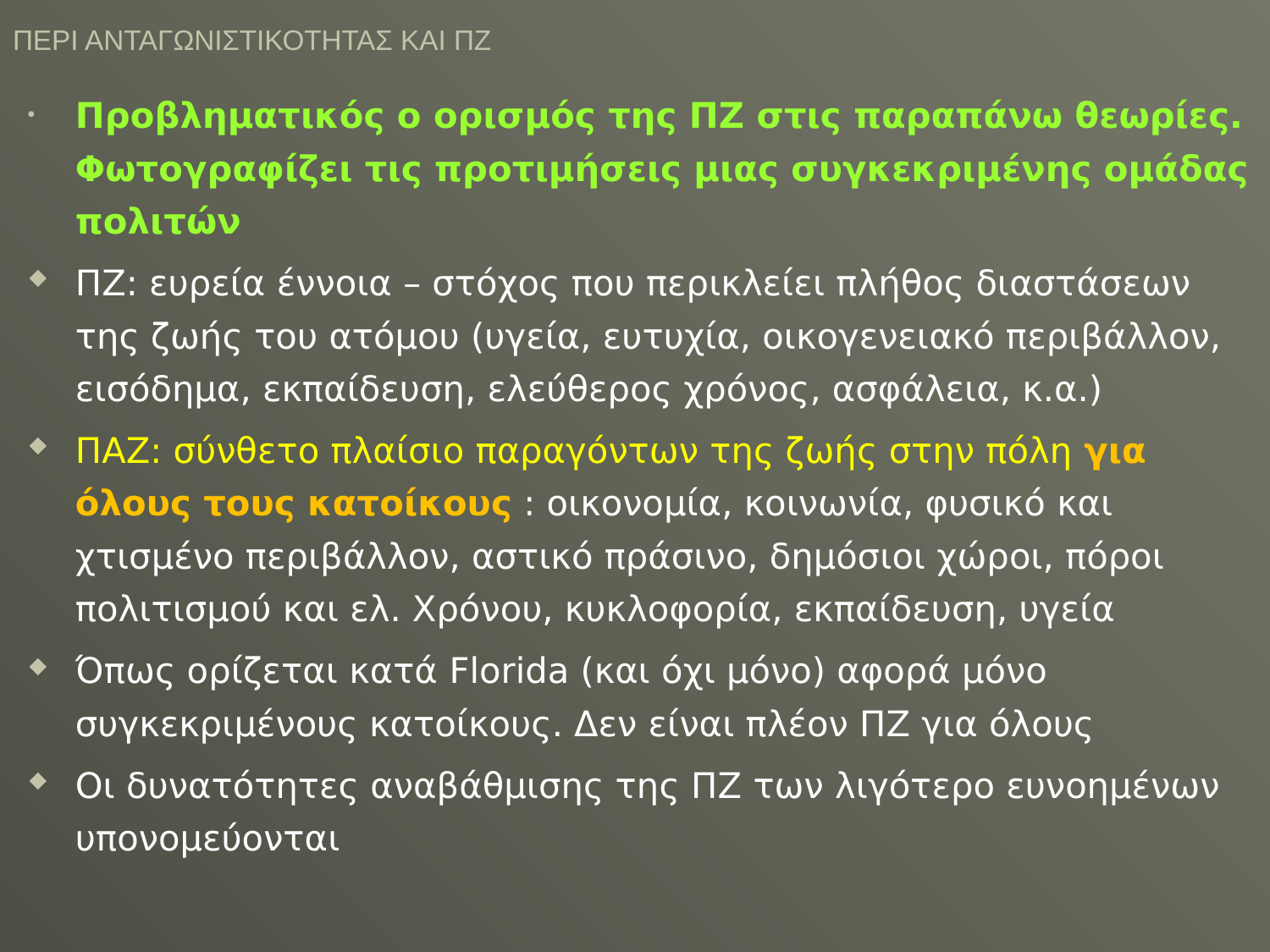

ΠΕΡΙ ΑΝΤΑΓΩΝΙΣΤΙΚΟΤΗΤΑΣ ΚΑΙ ΠΖ

Προβληματικός ο ορισμός της ΠΖ στις παραπάνω θεωρίες. Φωτογραφίζει τις προτιμήσεις μιας συγκεκριμένης ομάδας πολιτών
ΠΖ: ευρεία έννοια – στόχος που περικλείει πλήθος διαστάσεων της ζωής του ατόμου (υγεία, ευτυχία, οικογενειακό περιβάλλον, εισόδημα, εκπαίδευση, ελεύθερος χρόνος, ασφάλεια, κ.α.)
ΠΑΖ: σύνθετο πλαίσιο παραγόντων της ζωής στην πόλη για όλους τους κατοίκους : οικονομία, κοινωνία, φυσικό και χτισμένο περιβάλλον, αστικό πράσινο, δημόσιοι χώροι, πόροι πολιτισμού και ελ. Χρόνου, κυκλοφορία, εκπαίδευση, υγεία
Όπως ορίζεται κατά Florida (και όχι μόνο) αφορά μόνο συγκεκριμένους κατοίκους. Δεν είναι πλέον ΠΖ για όλους
Οι δυνατότητες αναβάθμισης της ΠΖ των λιγότερο ευνοημένων υπονομεύονται